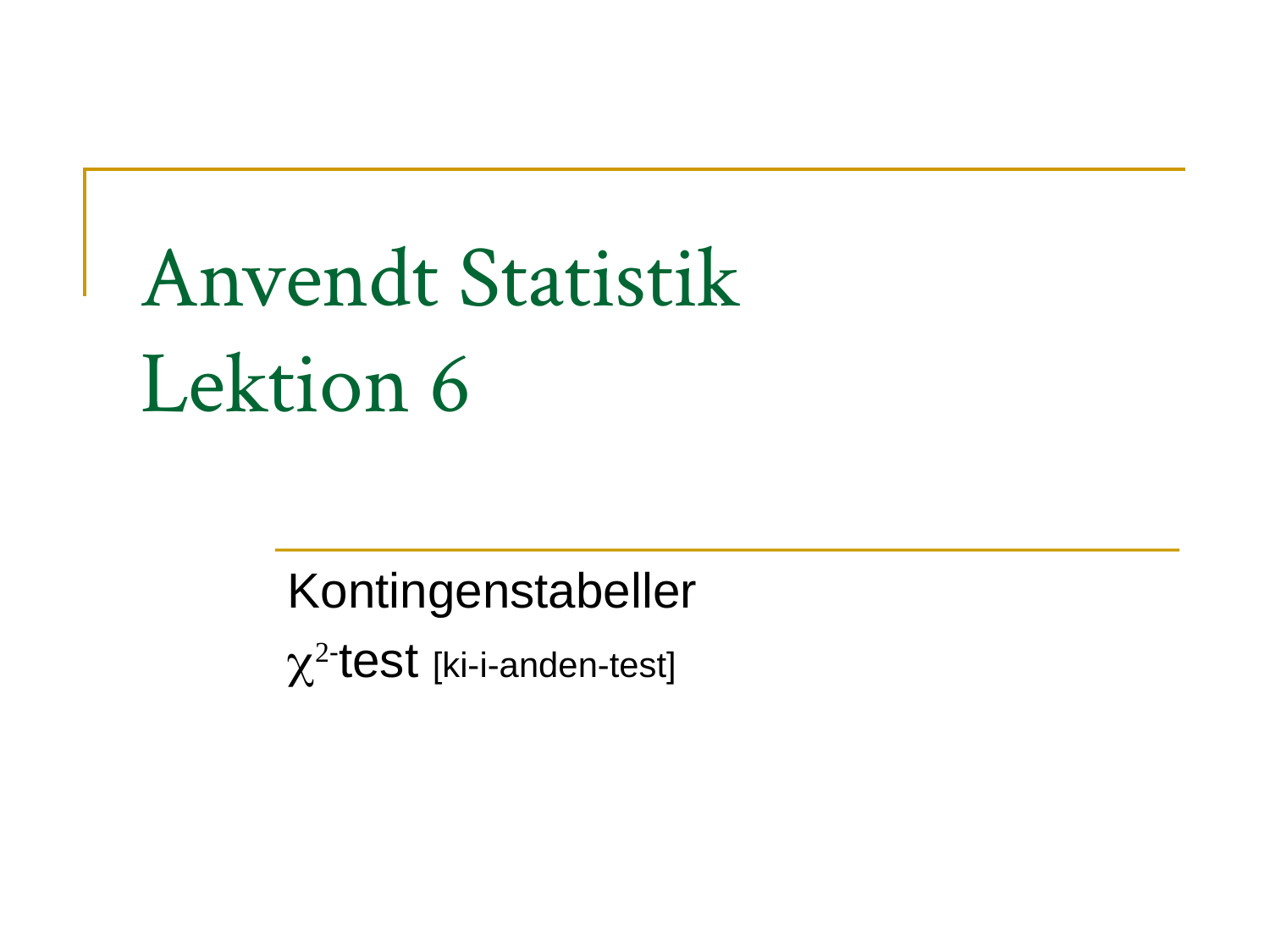

# Anvendt Statistik Lektion 6
Kontingenstabeller
χ2-test [ki-i-anden-test]